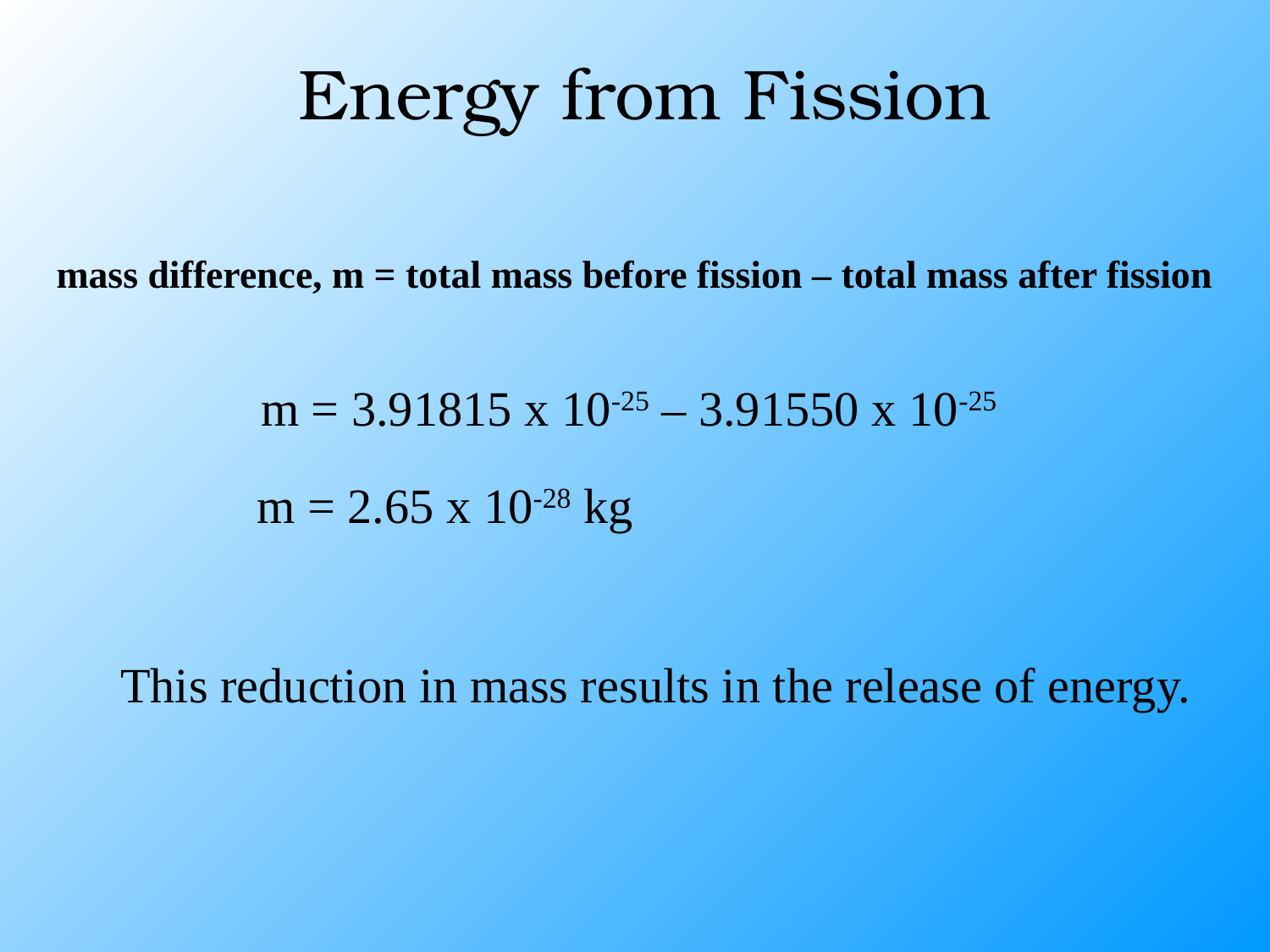

Energy from Fission
mass difference, m = total mass before fission – total mass after fission
m = 3.91815 x 10-25 – 3.91550 x 10-25
m = 2.65 x 10-28 kg
This reduction in mass results in the release of energy.